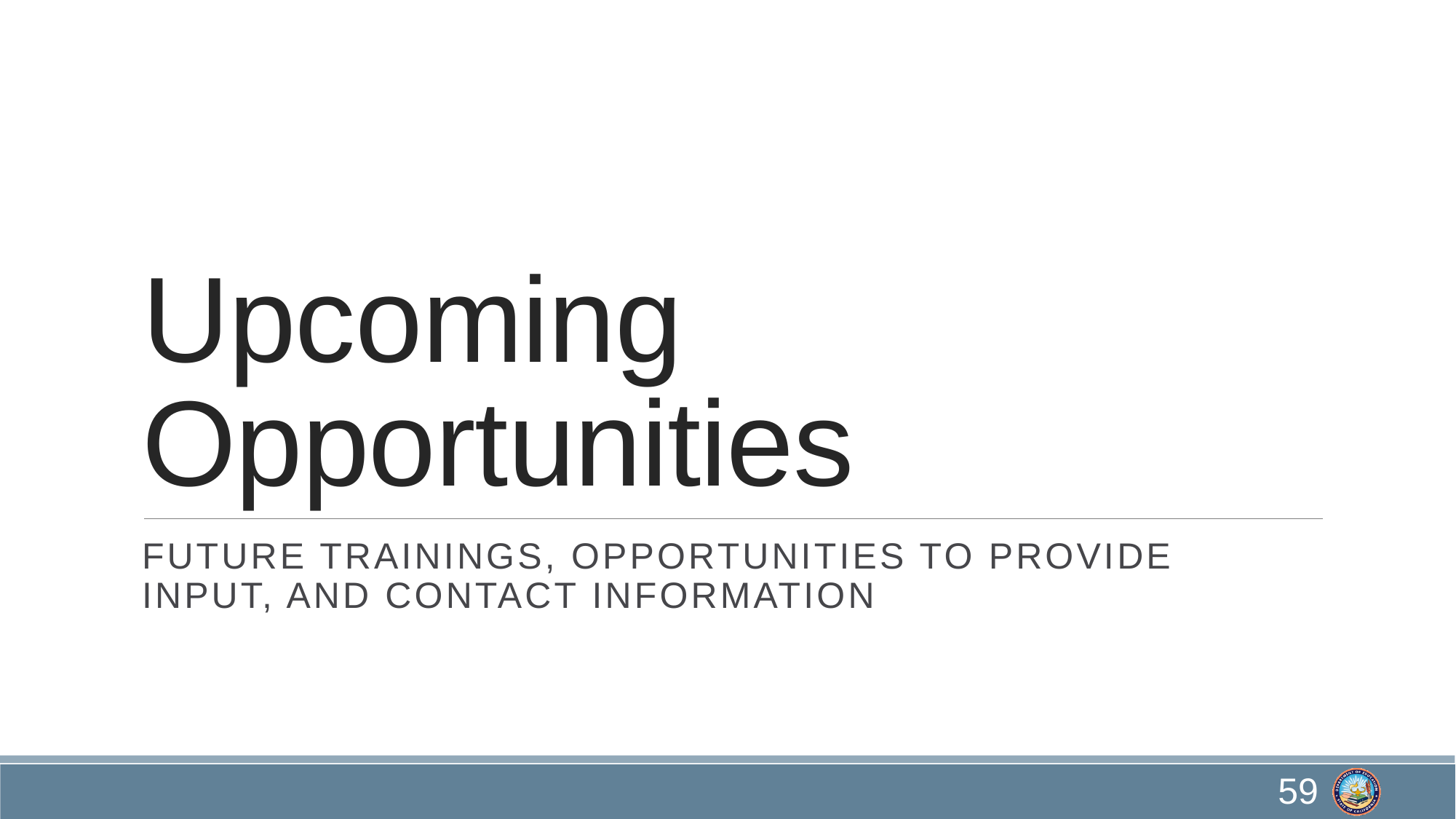

# Upcoming Opportunities
Future Trainings, opportunities to provide input, and contact information

59